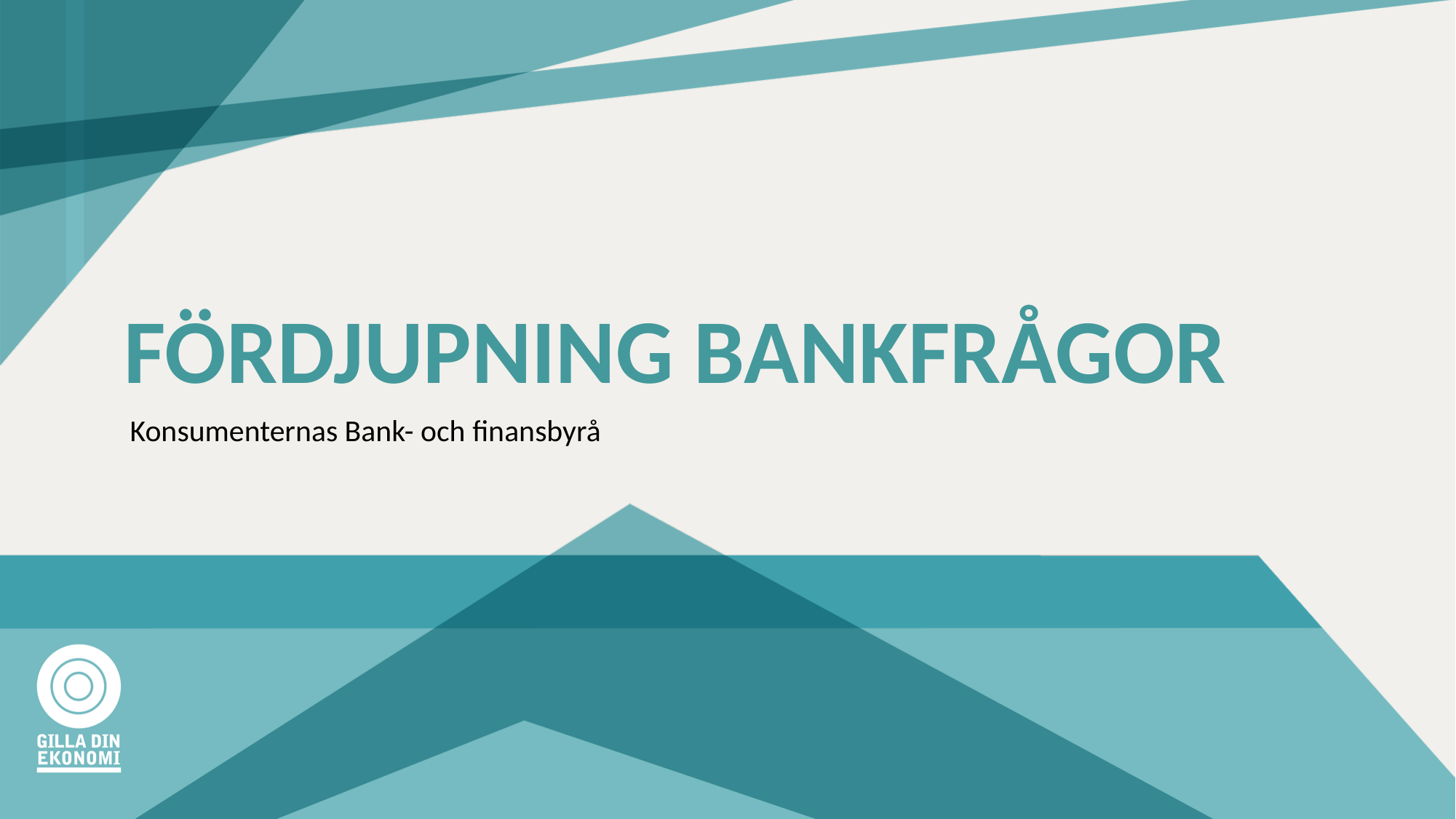

# FÖRDJUPNING BANKFRÅGOR
Konsumenternas Bank- och finansbyrå